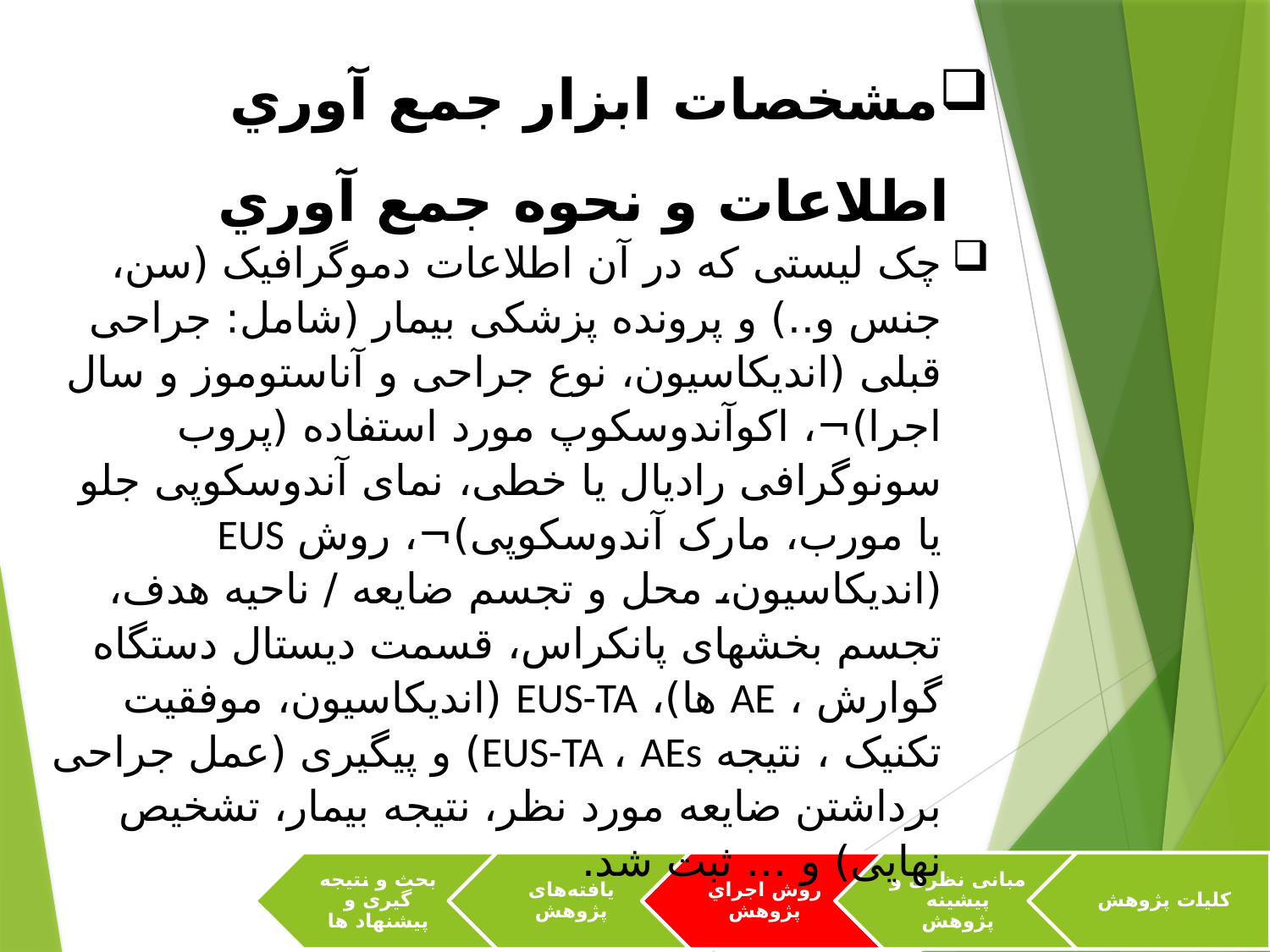

مشخصات ابزار جمع آوري اطلاعات و نحوه جمع آوري
چک لیستی که در آن اطلاعات دموگرافیک (سن، جنس و..) و پرونده پزشکی بیمار (شامل: جراحی قبلی (اندیکاسیون، نوع جراحی و آناستوموز و سال اجرا)¬، اکوآندوسکوپ مورد استفاده (پروب سونوگرافی رادیال یا خطی، نمای آندوسکوپی جلو یا مورب، مارک آندوسکوپی)¬، روش EUS (اندیکاسیون، محل و تجسم ضایعه / ناحیه هدف، تجسم بخشهای پانکراس، قسمت دیستال دستگاه گوارش ، AE ها)، EUS-TA (اندیکاسیون، موفقیت تکنیک ، نتیجه EUS-TA ، AEs) و پیگیری (عمل جراحی برداشتن ضایعه مورد نظر، نتیجه بیمار، تشخیص نهایی) و ... ثبت شد.

کلیات پژوهش
مبانی نظری و پیشینه پژوهش
روش اجراي پژوهش
یافته‌های پژوهش
بحث و نتیجه گیری و پیشنهاد ها